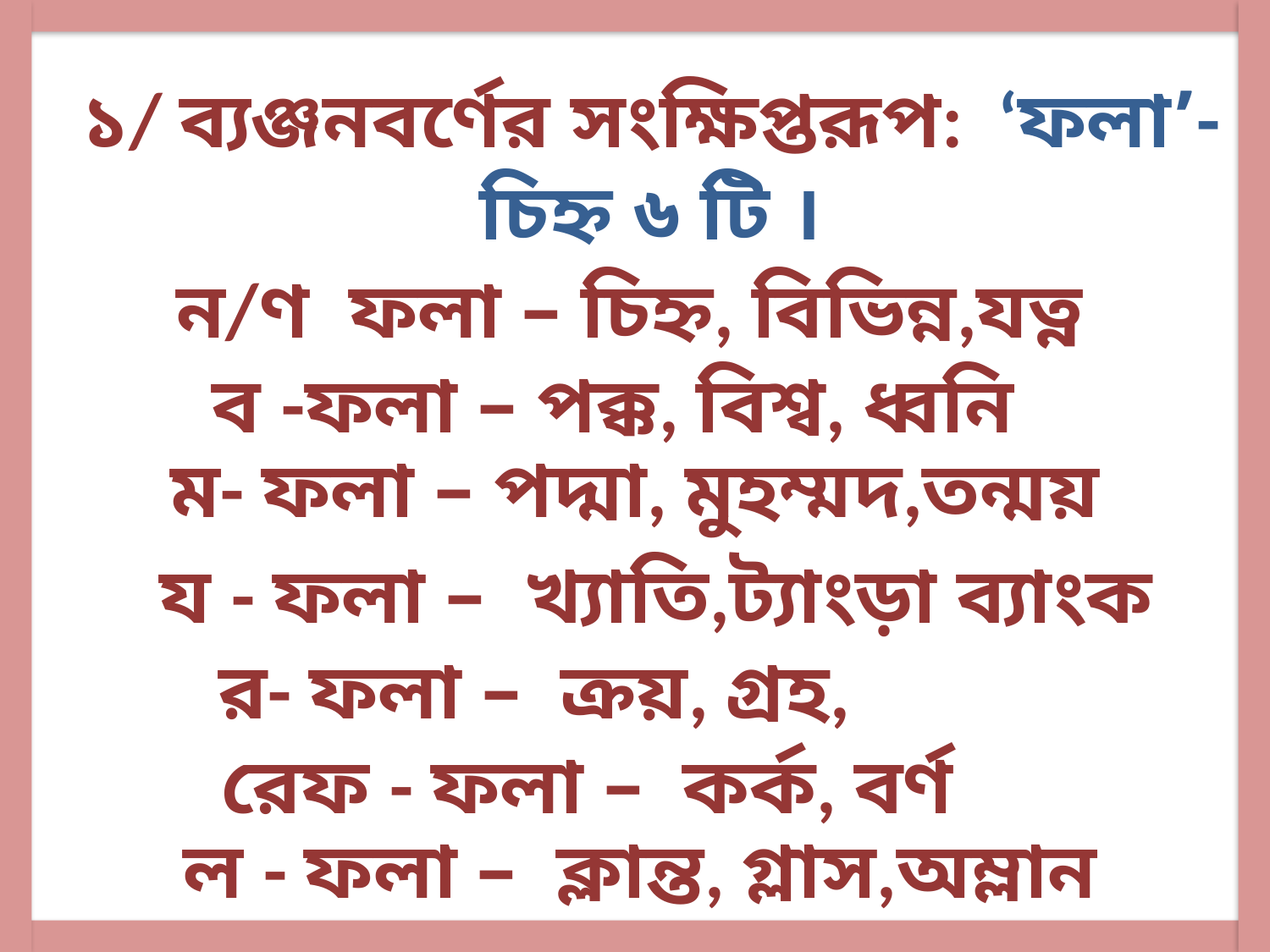

১/ ব্যঞ্জনবর্ণের সংক্ষিপ্তরূপ:  ‘ফলা’-চিহ্ন ৬ টি ।
ন/ণ  ফলা – চিহ্ন, বিভিন্ন,যত্ন
 ব -ফলা – পক্ক, বিশ্ব, ধ্বনি
ম- ফলা – পদ্মা, মুহম্মদ,তন্ময়
য - ফলা –  খ্যাতি,ট্যাংড়া ব্যাংক
র- ফলা –  ক্রয়, গ্রহ,
রেফ - ফলা –  কর্ক, বর্ণ
ল - ফলা –  ক্লান্ত, গ্লাস,অম্লান